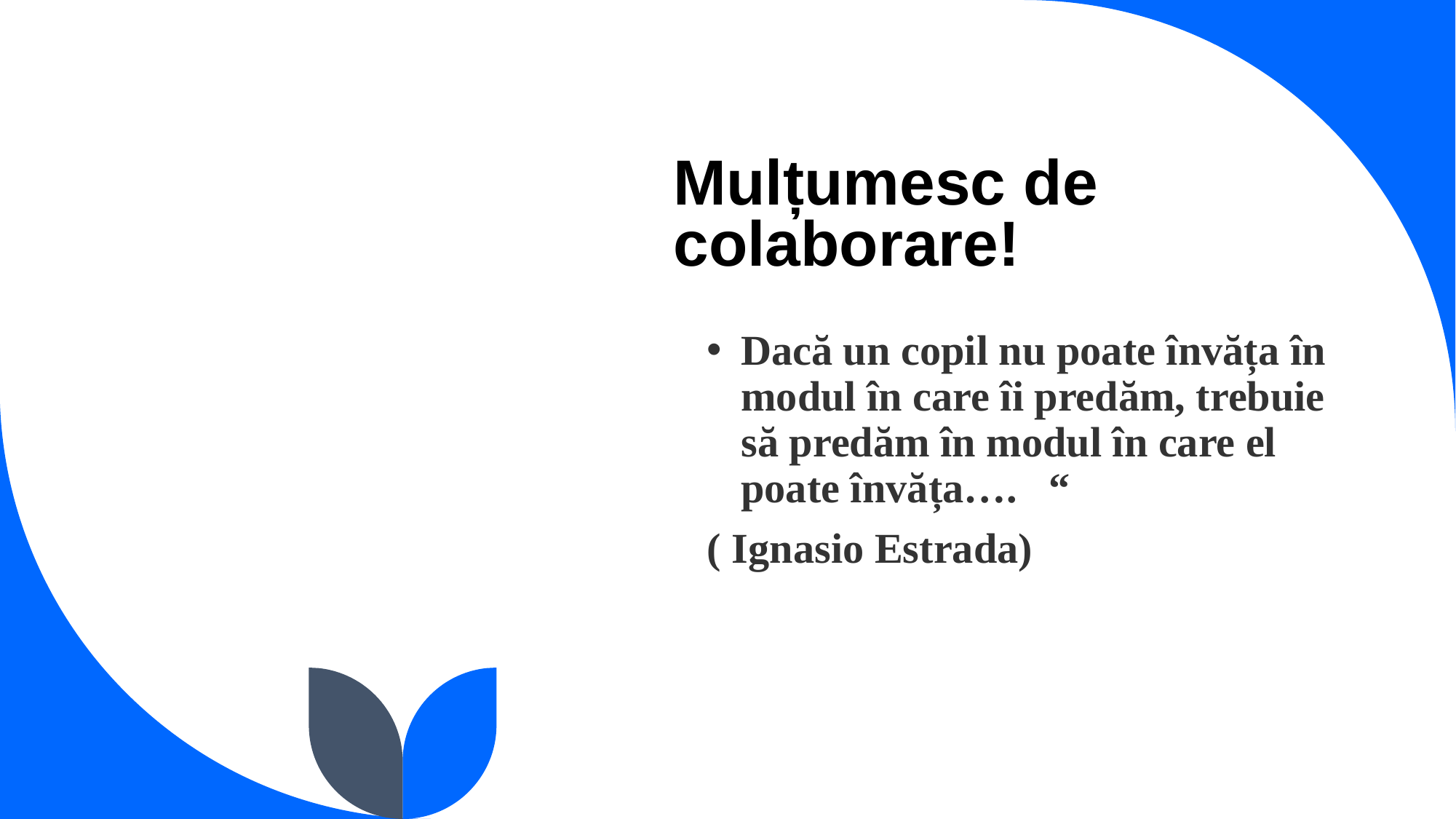

# Mulțumesc de colaborare!

Dacă un copil nu poate învăța în modul în care îi predăm, trebuie să predăm în modul în care el poate învăța….   “
( Ignasio Estrada)